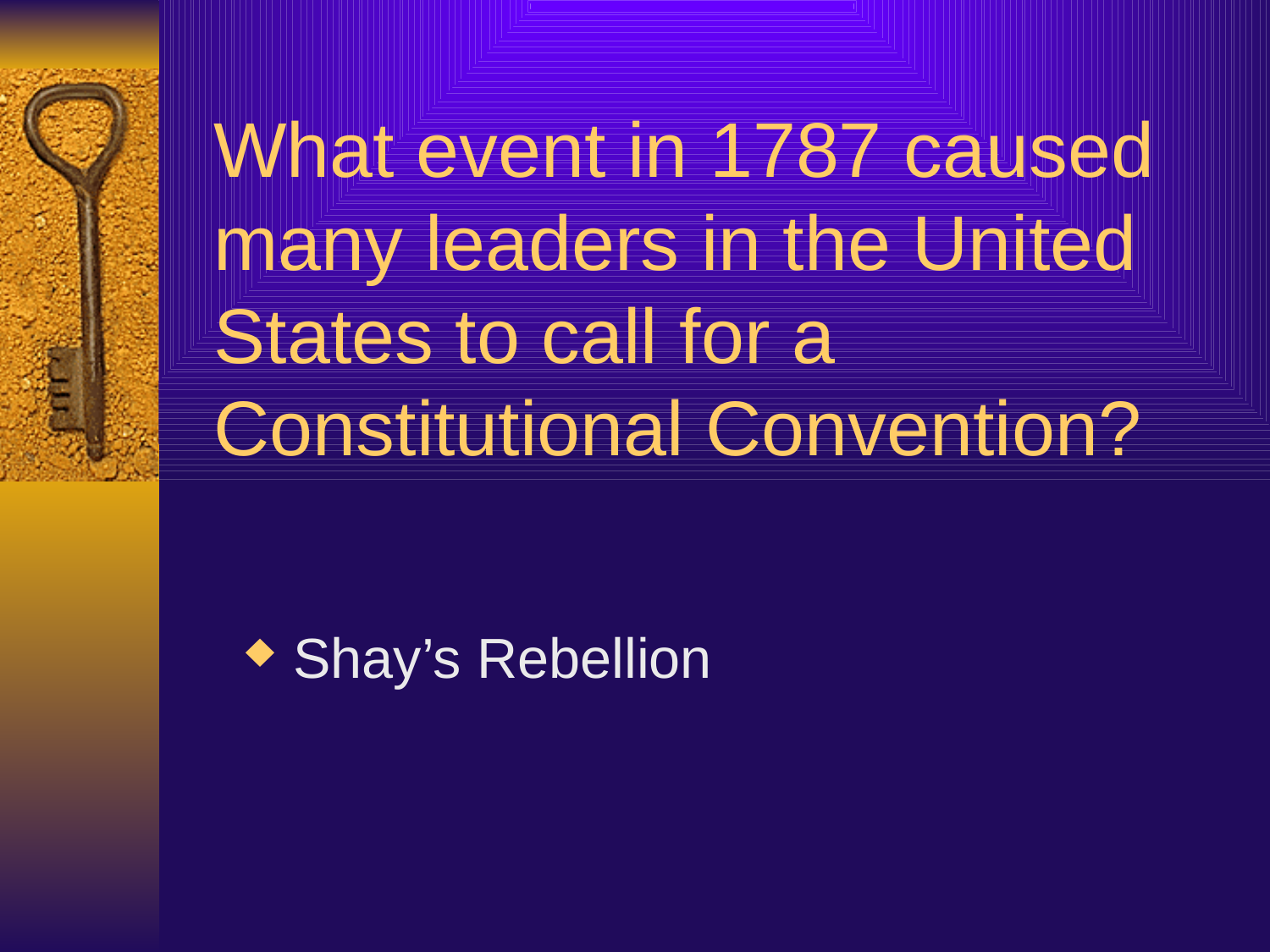

# What event in 1787 caused many leaders in the United States to call for a Constitutional Convention?
Shay’s Rebellion